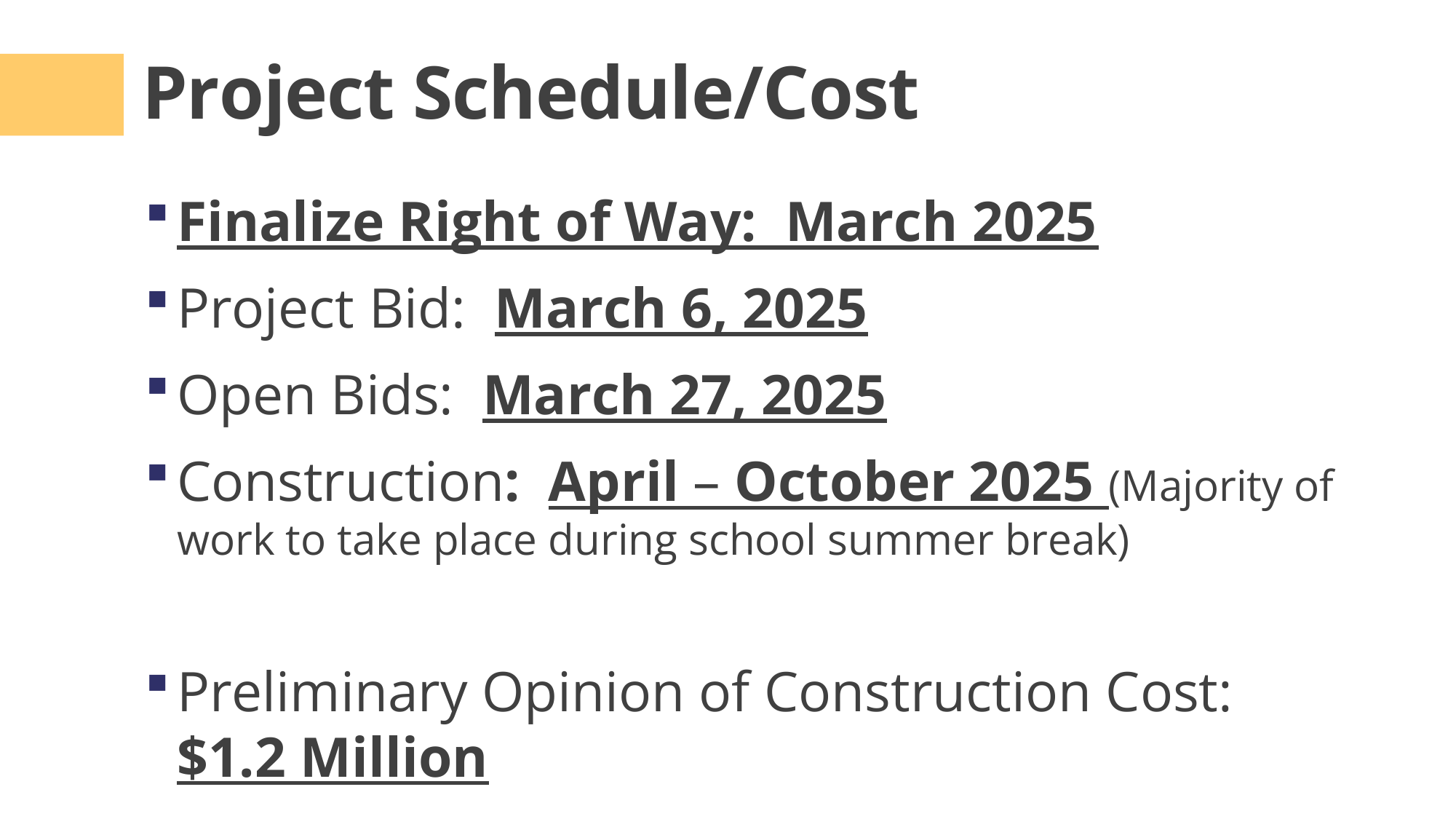

# Project Schedule/Cost
Finalize Right of Way:  March 2025
Project Bid:  March 6, 2025
Open Bids:  March 27, 2025
Construction:  April – October 2025 (Majority of work to take place during school summer break)

Preliminary Opinion of Construction Cost:  $1.2 Million